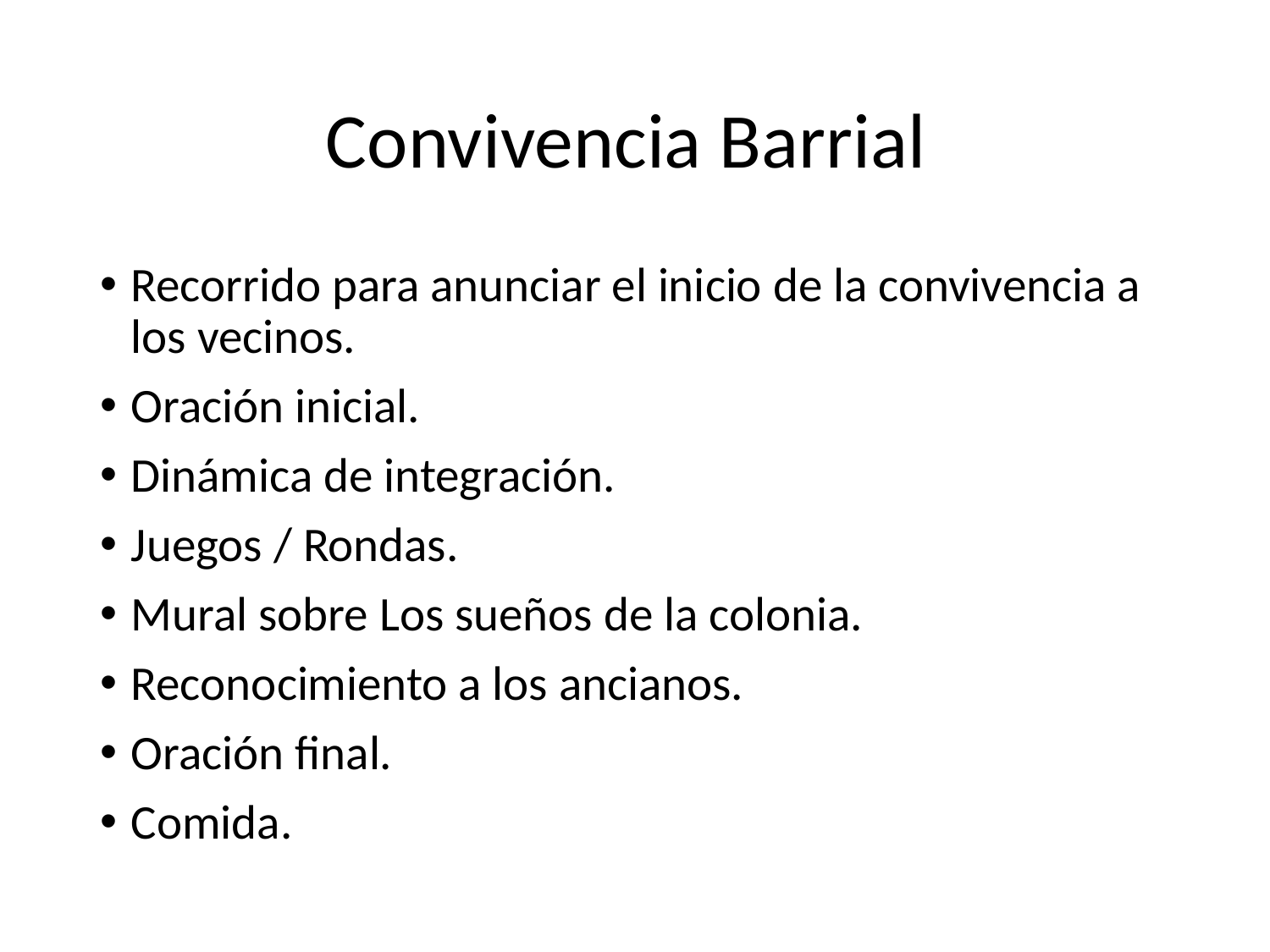

# Convivencia Barrial
Recorrido para anunciar el inicio de la convivencia a los vecinos.
Oración inicial.
Dinámica de integración.
Juegos / Rondas.
Mural sobre Los sueños de la colonia.
Reconocimiento a los ancianos.
Oración final.
Comida.